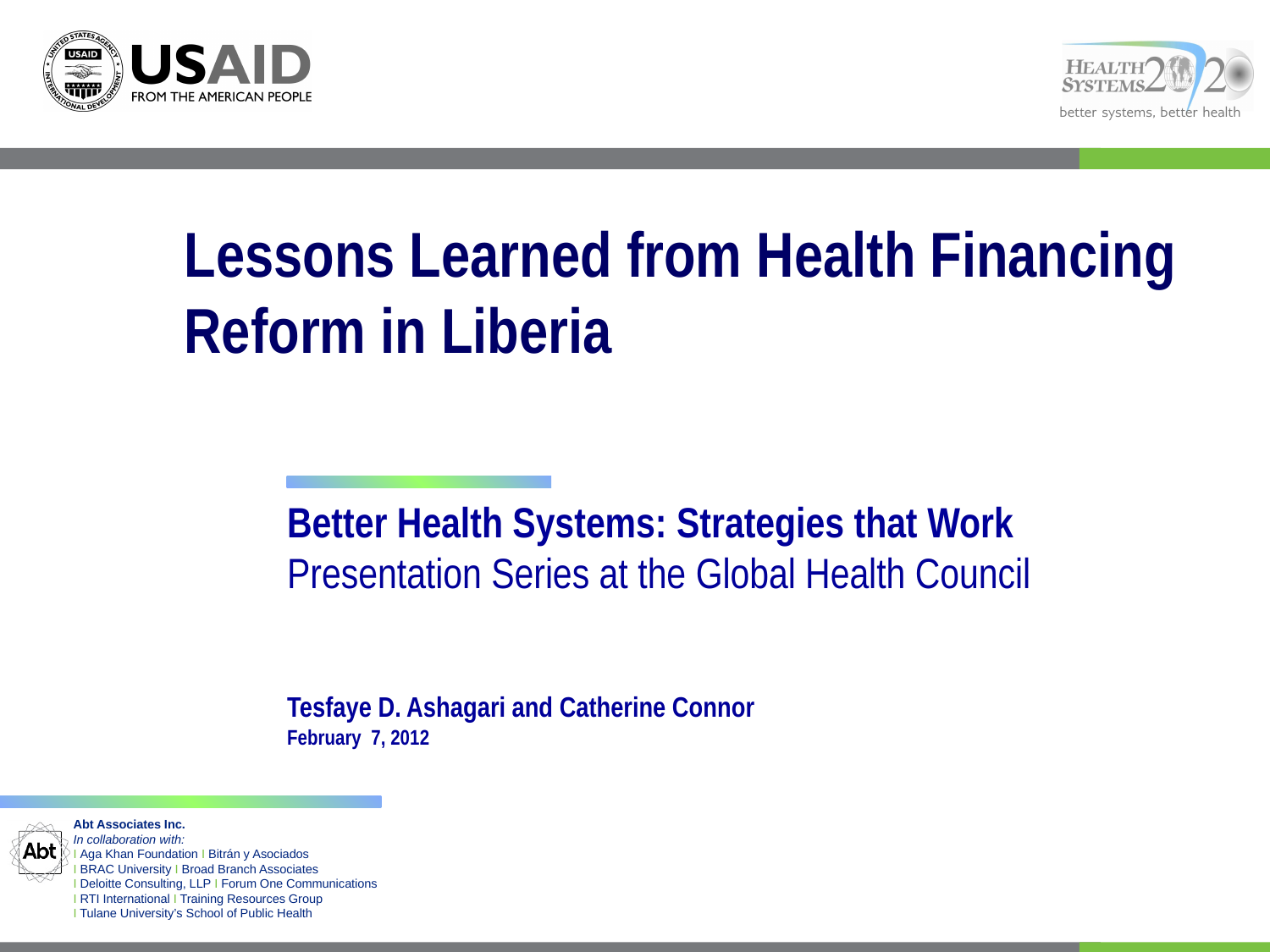

# Lessons Learned from Health Financing Reform in Liberia
Better Health Systems: Strategies that Work
Presentation Series at the Global Health Council

Tesfaye D. Ashagari and Catherine Connor
February  7, 2012